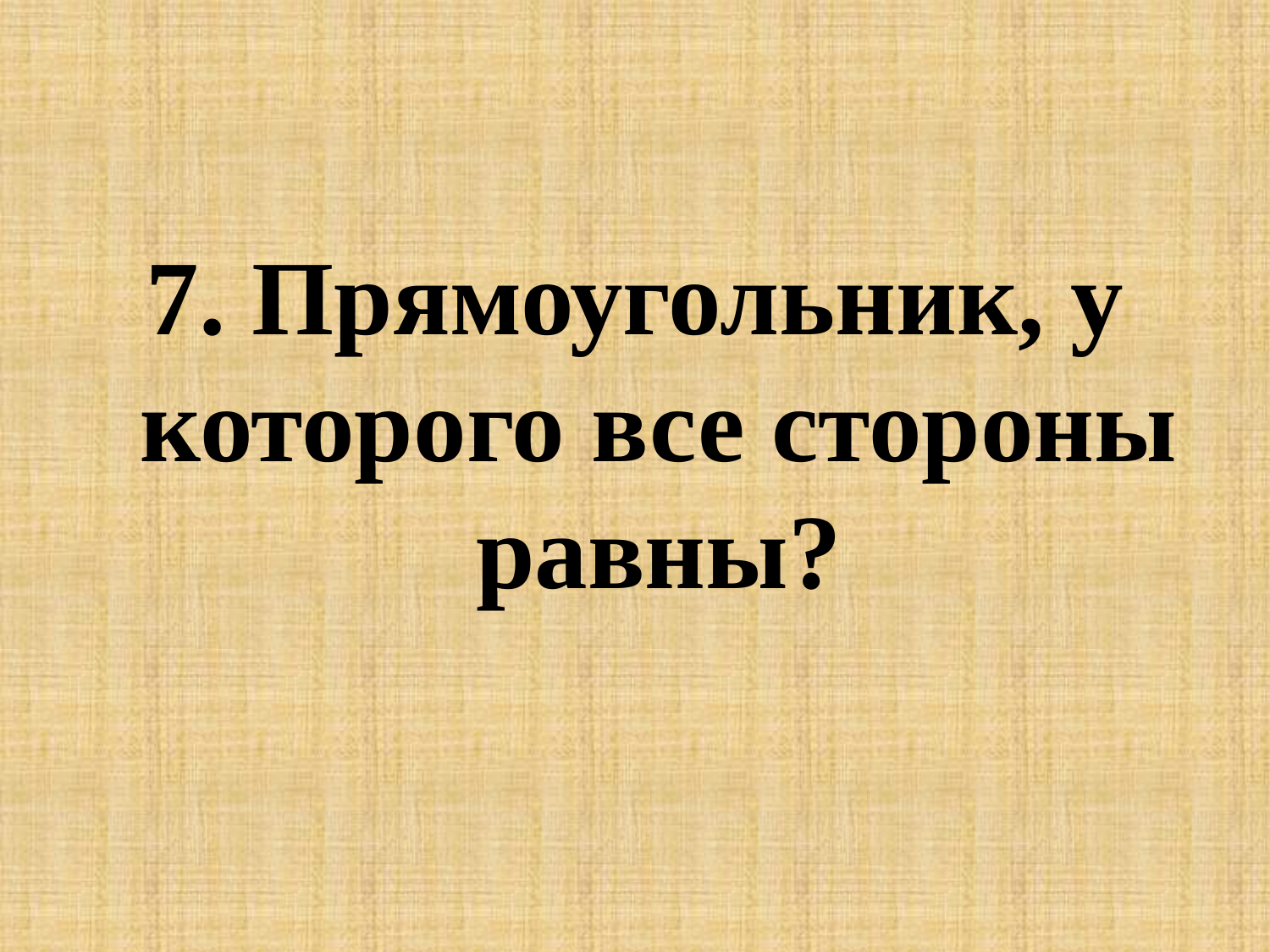

7. Прямоугольник, у которого все стороны равны?